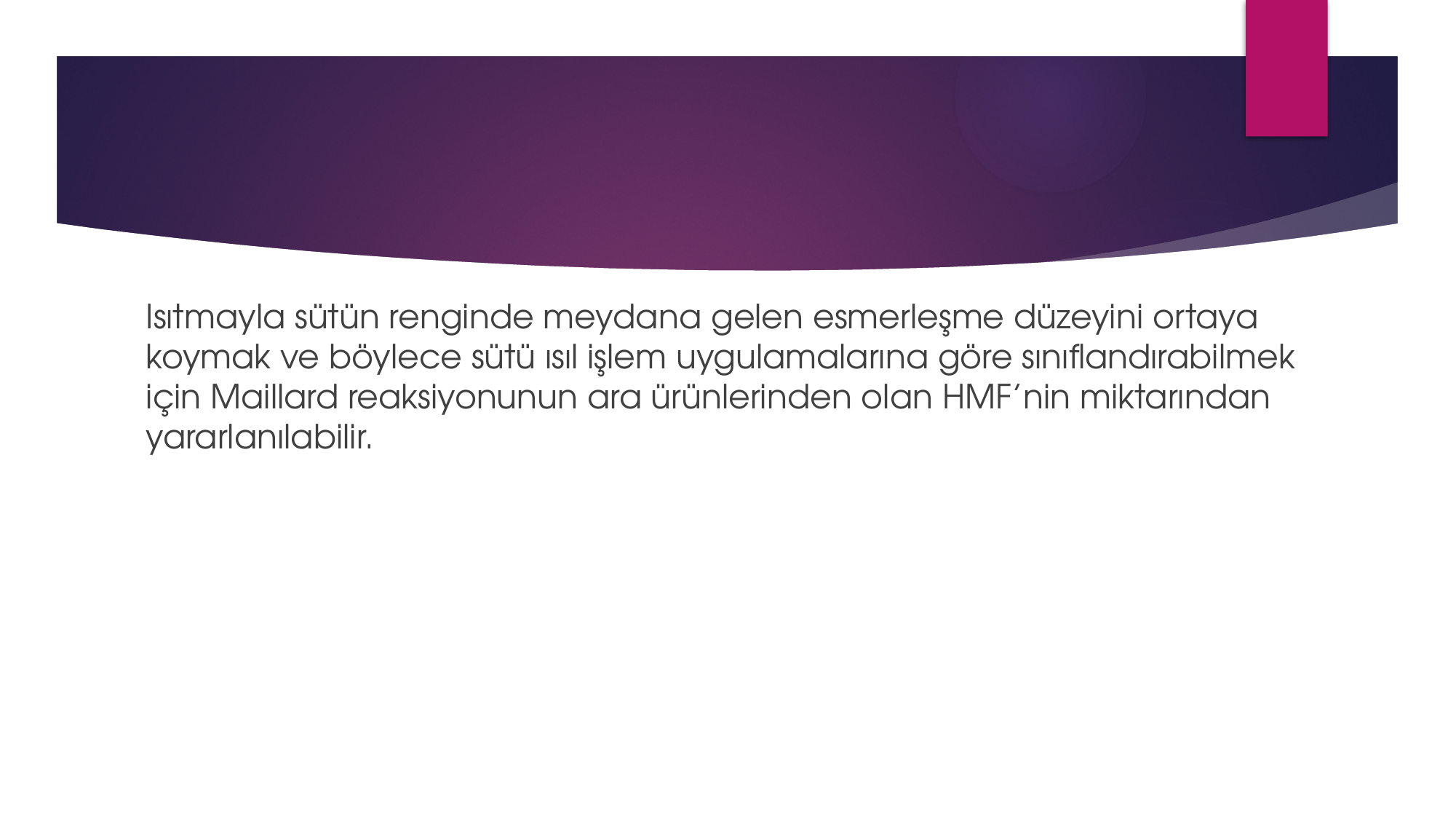

Isıtmayla sütün renginde meydana gelen esmerleşme düzeyini ortaya koymak ve böylece sütü ısıl işlem uygulamalarına göre sınıflandırabilmek için Maillard reaksiyonunun ara ürünlerinden olan HMF’nin miktarından yararlanılabilir.